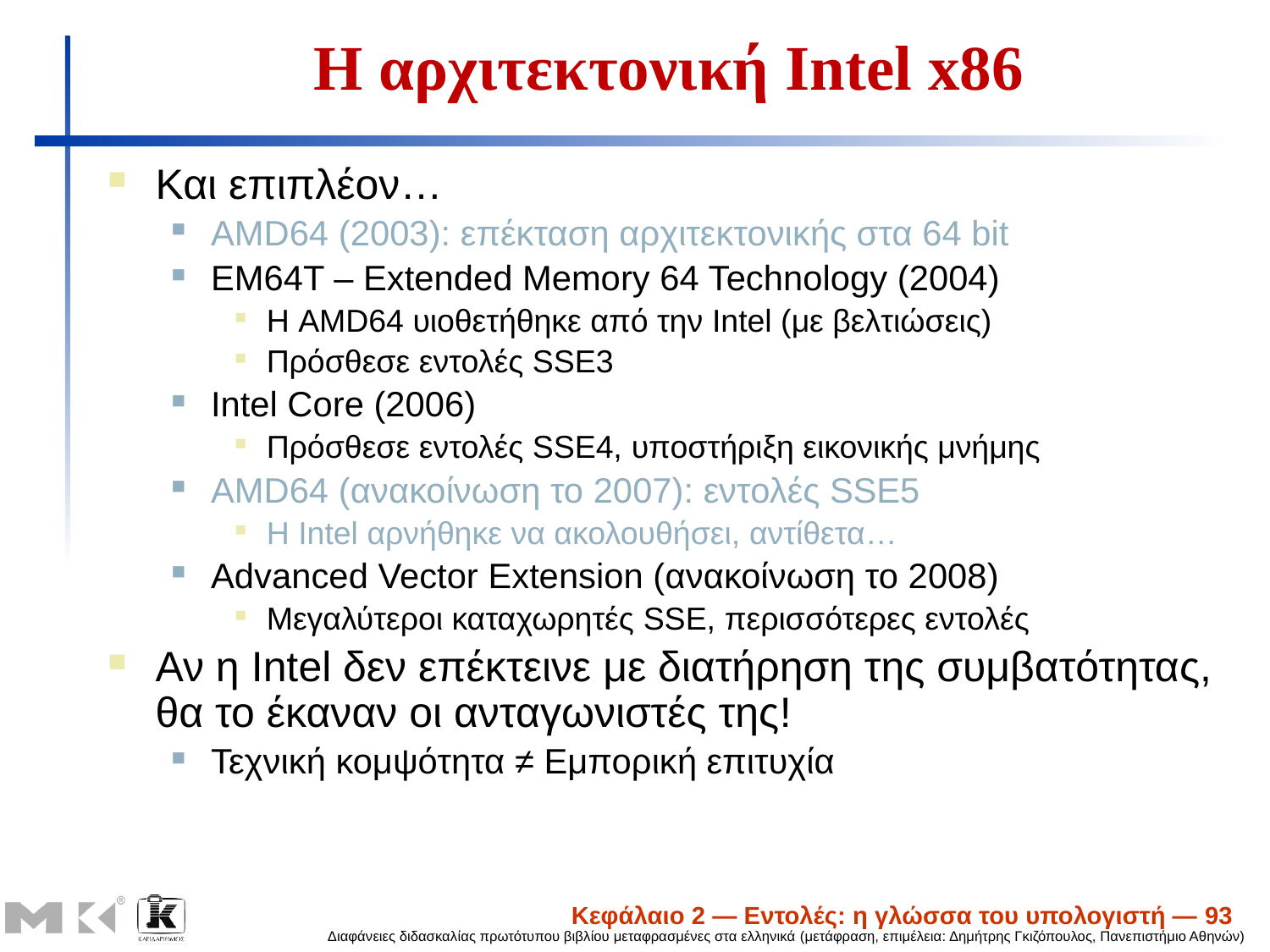

# Η αρχιτεκτονική Intel x86
Και επιπλέον…
AMD64 (2003): επέκταση αρχιτεκτονικής στα 64 bit
EM64T – Extended Memory 64 Technology (2004)
Η AMD64 υιοθετήθηκε από την Intel (με βελτιώσεις)
Πρόσθεσε εντολές SSE3
Intel Core (2006)
Πρόσθεσε εντολές SSE4, υποστήριξη εικονικής μνήμης
AMD64 (ανακοίνωση το 2007): εντολές SSE5
Η Intel αρνήθηκε να ακολουθήσει, αντίθετα…
Advanced Vector Extension (ανακοίνωση το 2008)
Μεγαλύτεροι καταχωρητές SSE, περισσότερες εντολές
Αν η Intel δεν επέκτεινε με διατήρηση της συμβατότητας, θα το έκαναν οι ανταγωνιστές της!
Τεχνική κομψότητα ≠ Εμπορική επιτυχία
Κεφάλαιο 2 — Εντολές: η γλώσσα του υπολογιστή — 93